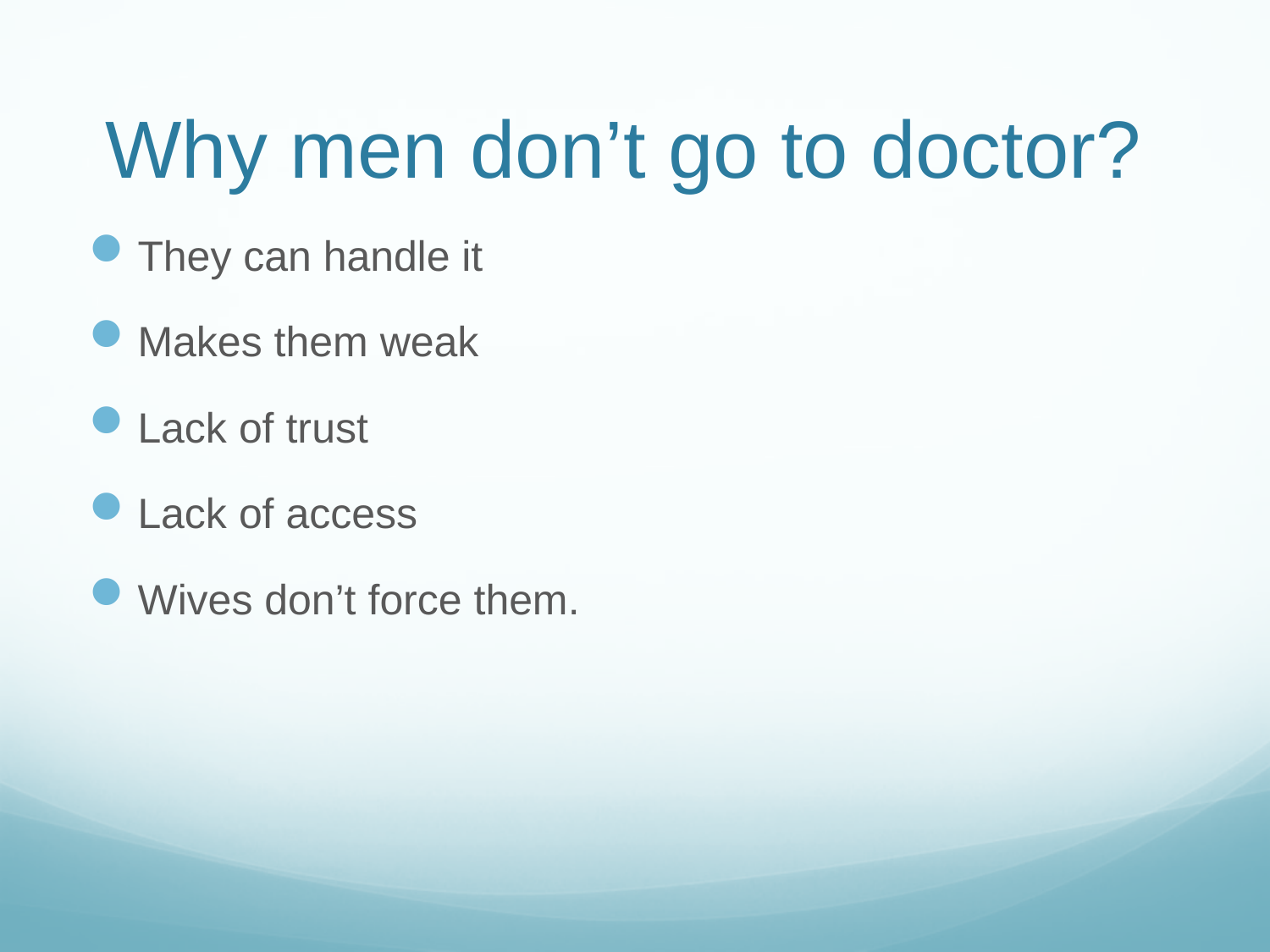

# Why men don’t go to doctor?
They can handle it
Makes them weak
Lack of trust
Lack of access
Wives don’t force them.